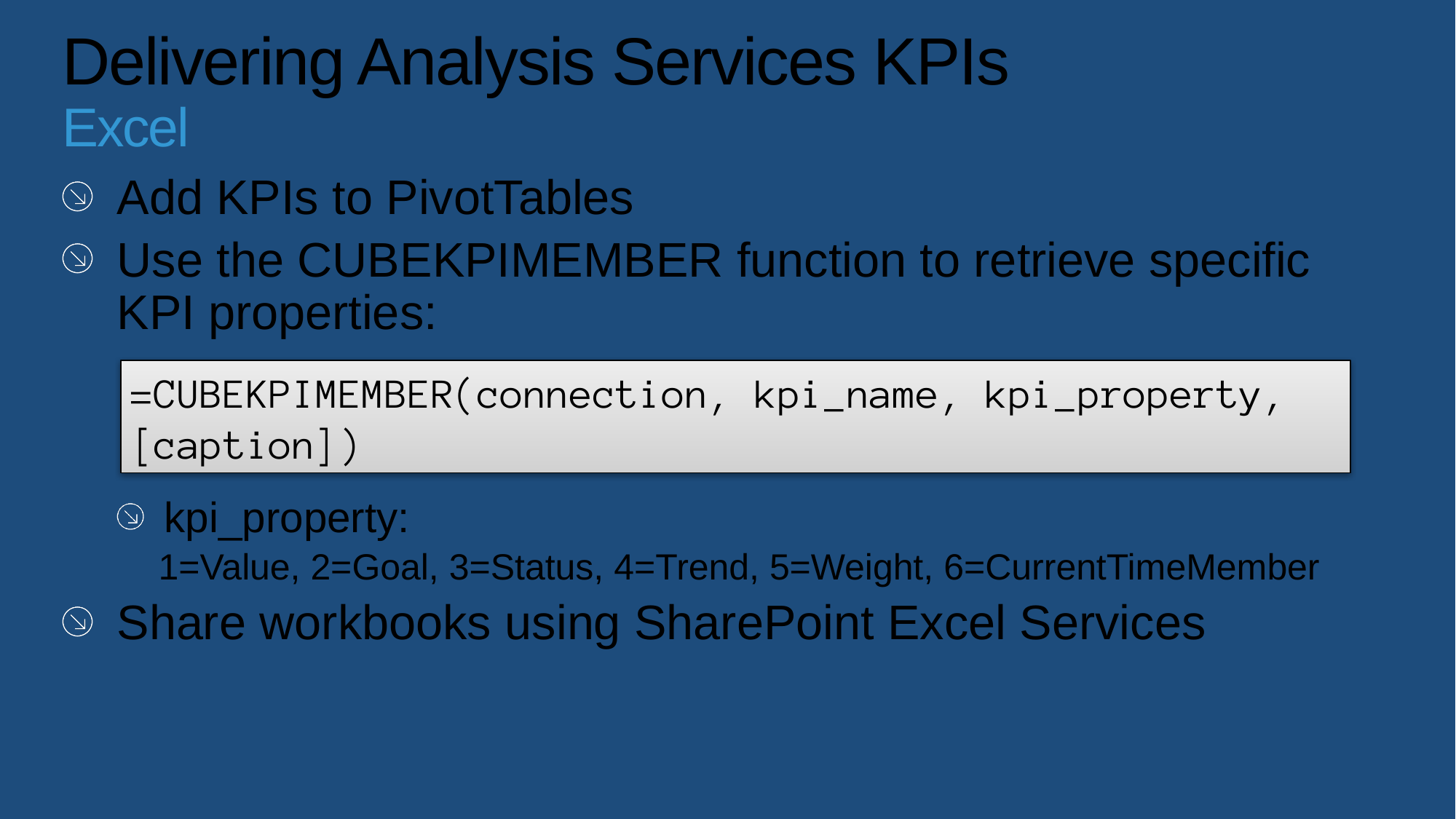

# Delivering Analysis Services KPIs Excel
Add KPIs to PivotTables
Use the CUBEKPIMEMBER function to retrieve specific KPI properties:

kpi_property:
1=Value, 2=Goal, 3=Status, 4=Trend, 5=Weight, 6=CurrentTimeMember
Share workbooks using SharePoint Excel Services

=CUBEKPIMEMBER(connection, kpi_name, kpi_property, [caption])